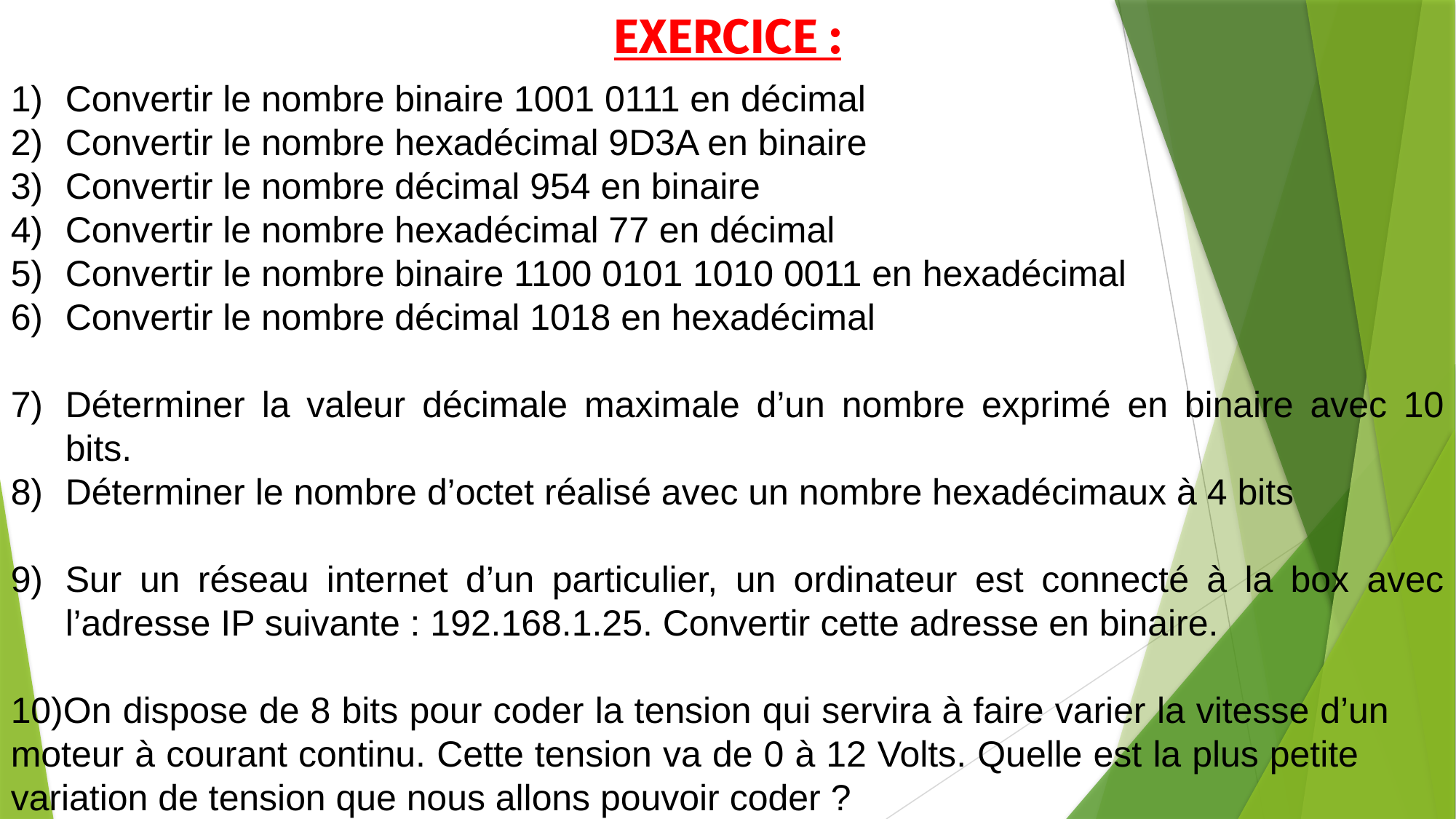

EXERCICE :
Convertir le nombre binaire 1001 0111 en décimal
Convertir le nombre hexadécimal 9D3A en binaire
Convertir le nombre décimal 954 en binaire
Convertir le nombre hexadécimal 77 en décimal
Convertir le nombre binaire 1100 0101 1010 0011 en hexadécimal
Convertir le nombre décimal 1018 en hexadécimal

Déterminer la valeur décimale maximale d’un nombre exprimé en binaire avec 10 bits.
Déterminer le nombre d’octet réalisé avec un nombre hexadécimaux à 4 bits

Sur un réseau internet d’un particulier, un ordinateur est connecté à la box avec l’adresse IP suivante : 192.168.1.25. Convertir cette adresse en binaire.

10)On dispose de 8 bits pour coder la tension qui servira à faire varier la vitesse d’un 	moteur à courant continu. Cette tension va de 0 à 12 Volts. Quelle est la plus petite 	variation de tension que nous allons pouvoir coder ?